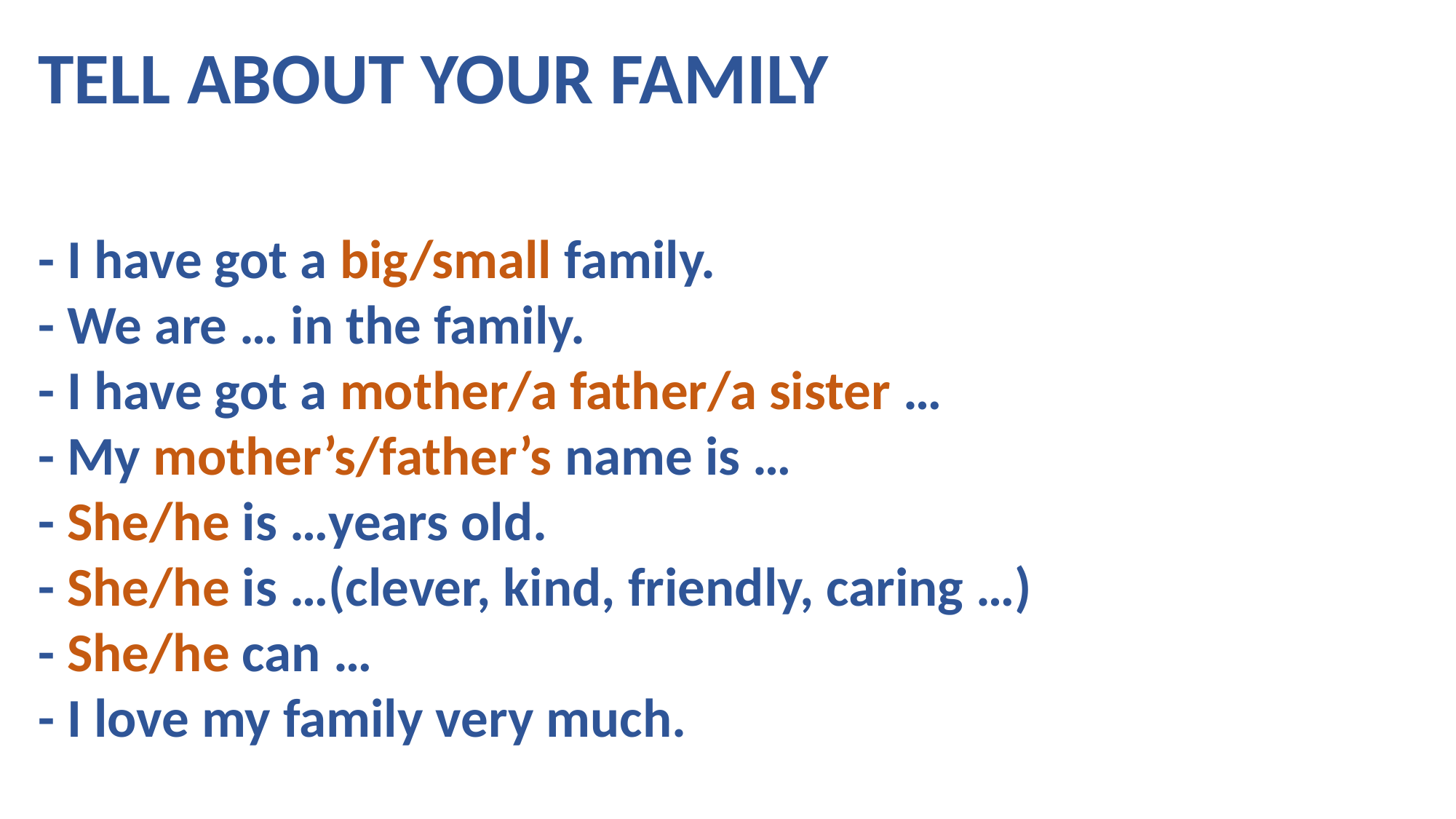

TELL ABOUT YOUR FAMILY
- I have got a big/small family.
- We are … in the family.
- I have got a mother/a father/a sister …
- My mother’s/father’s name is …
- She/he is …years old.
- She/he is …(clever, kind, friendly, caring …)
- She/he can …
- I love my family very much.